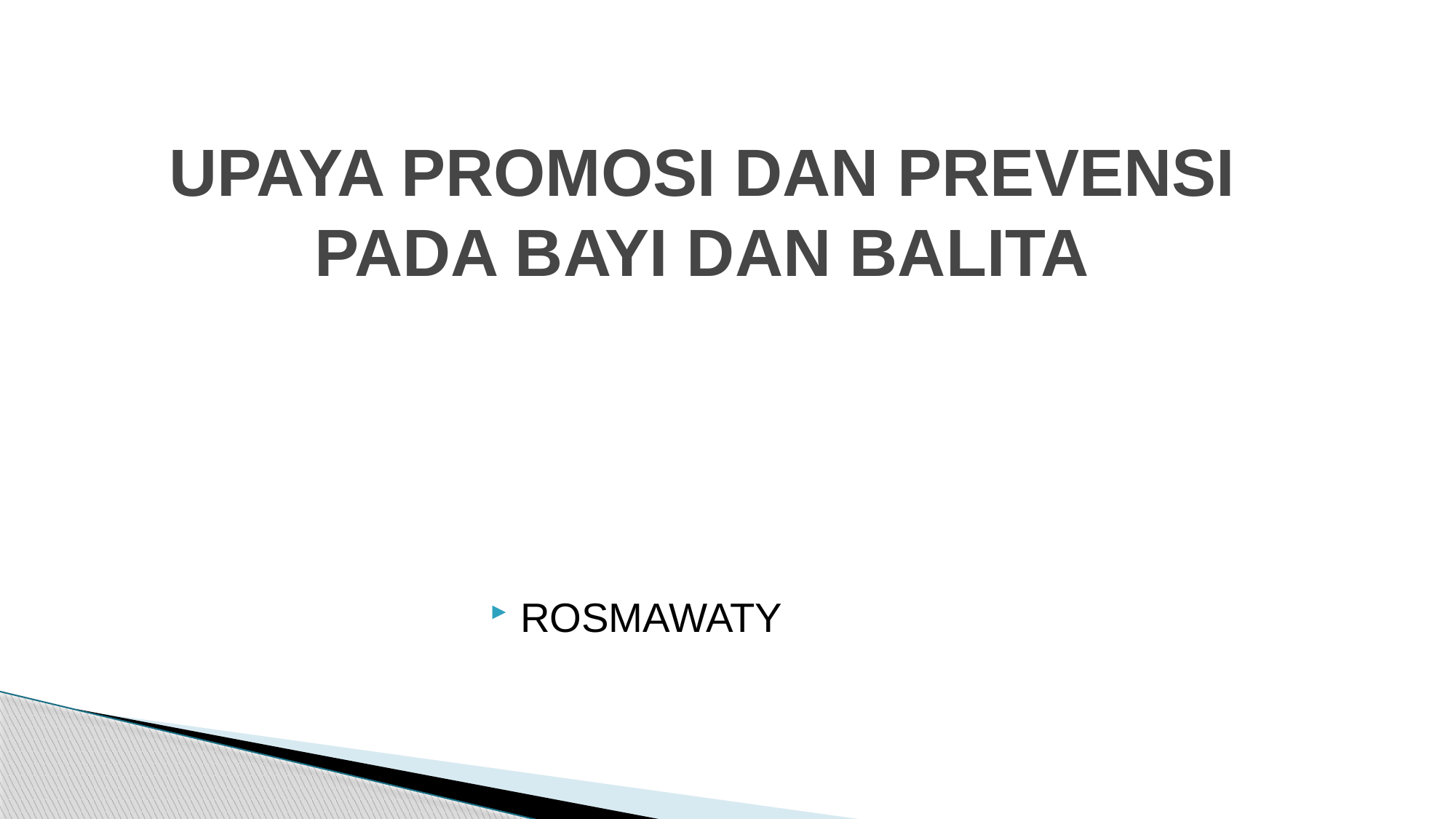

# UPAYA PROMOSI DAN PREVENSI PADA BAYI DAN BALITA
ROSMAWATY